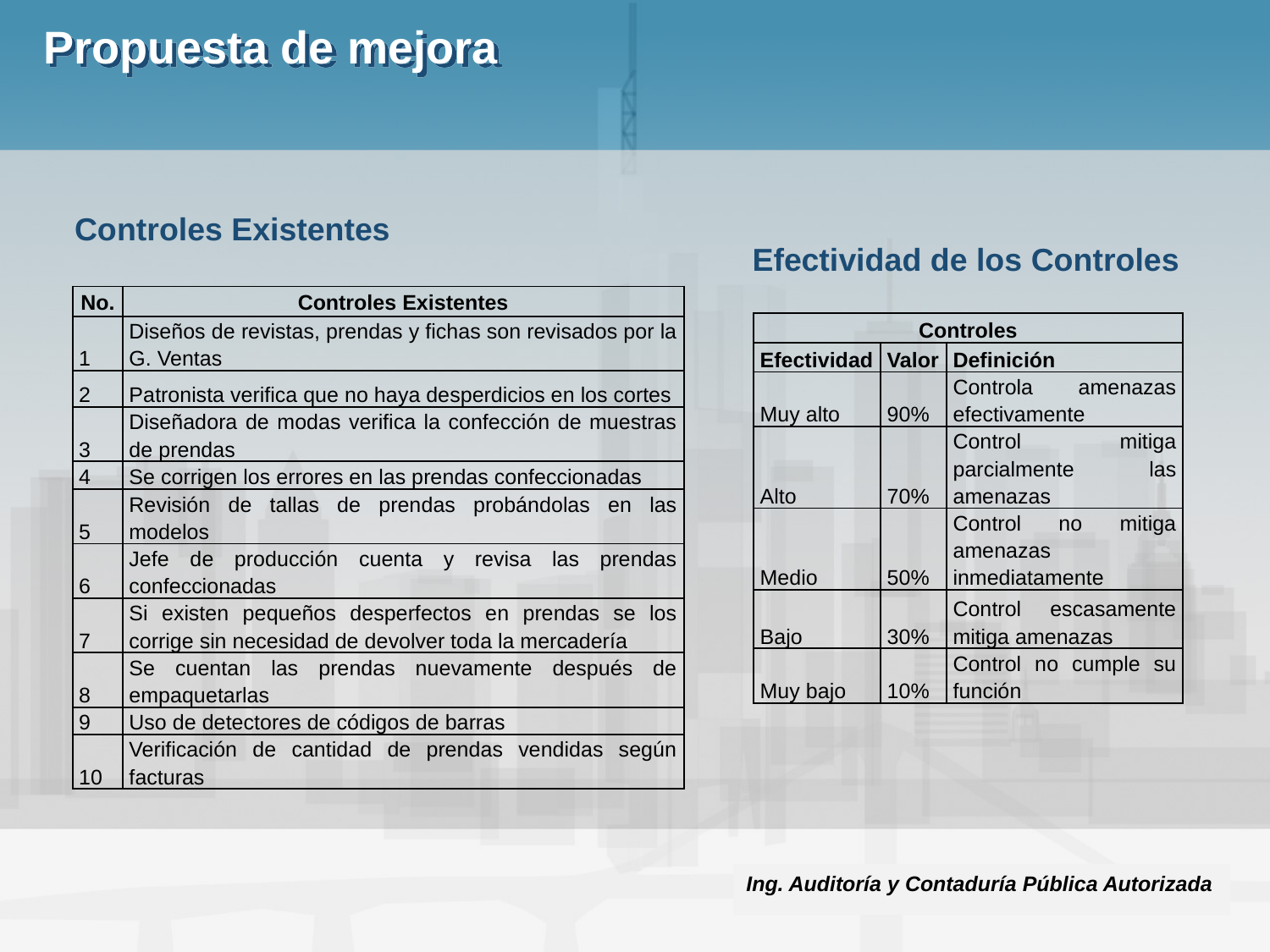

# Propuesta de mejora
Controles Existentes

Efectividad de los Controles
| No. | Controles Existentes |
| --- | --- |
| 1 | Diseños de revistas, prendas y fichas son revisados por la G. Ventas |
| 2 | Patronista verifica que no haya desperdicios en los cortes |
| 3 | Diseñadora de modas verifica la confección de muestras de prendas |
| 4 | Se corrigen los errores en las prendas confeccionadas |
| 5 | Revisión de tallas de prendas probándolas en las modelos |
| 6 | Jefe de producción cuenta y revisa las prendas confeccionadas |
| 7 | Si existen pequeños desperfectos en prendas se los corrige sin necesidad de devolver toda la mercadería |
| 8 | Se cuentan las prendas nuevamente después de empaquetarlas |
| 9 | Uso de detectores de códigos de barras |
| 10 | Verificación de cantidad de prendas vendidas según facturas |
| Controles |  |  |
| --- | --- | --- |
| Efectividad | Valor | Definición |
| Muy alto | 90% | Controla amenazas efectivamente |
| Alto | 70% | Control mitiga parcialmente las amenazas |
| Medio | 50% | Control no mitiga amenazas inmediatamente |
| Bajo | 30% | Control escasamente mitiga amenazas |
| Muy bajo | 10% | Control no cumple su función |

Ing. Auditoría y Contaduría Pública Autorizada